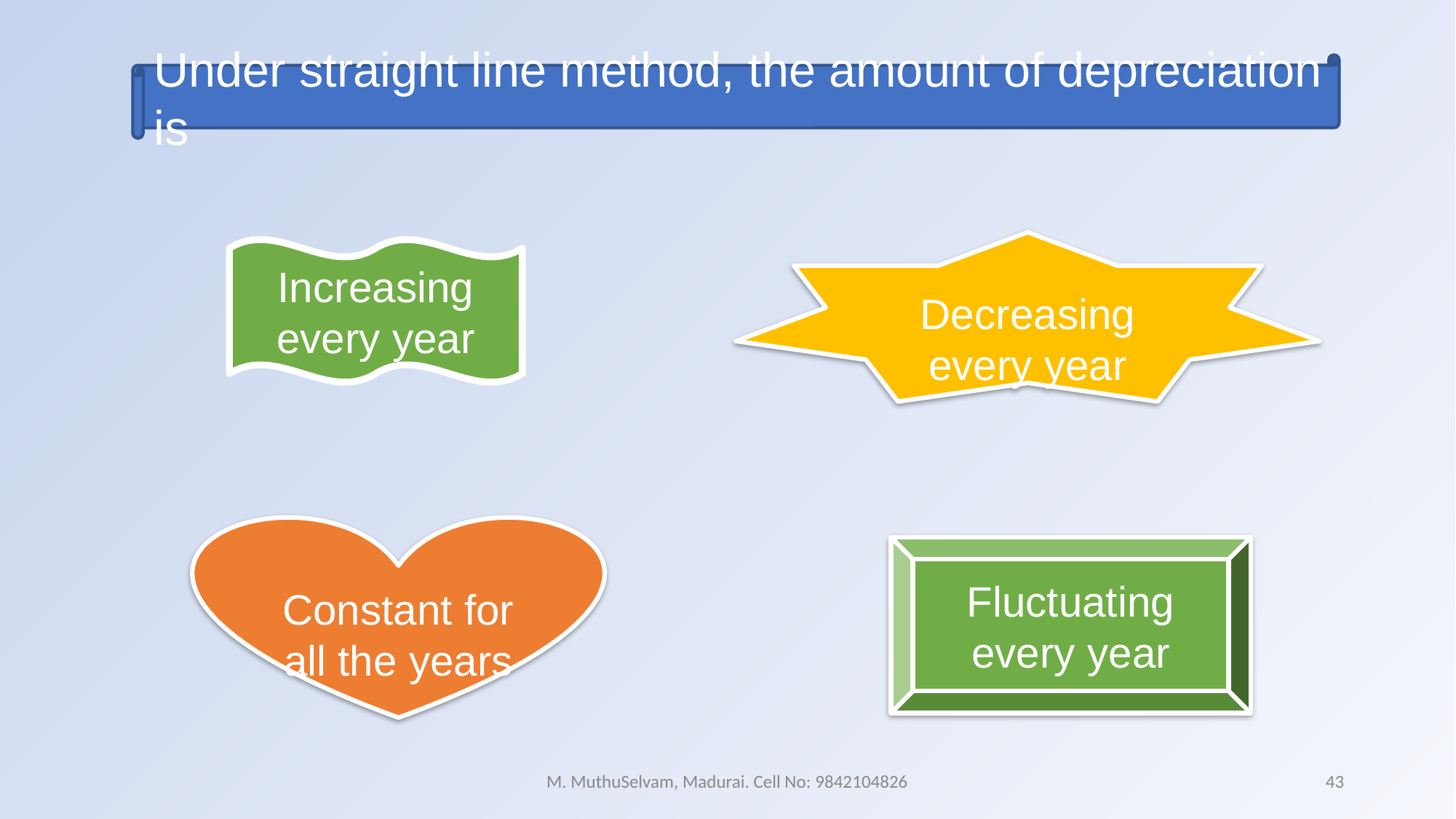

Under straight line method, the amount of depreciation is

Decreasing every year
Increasing every year

Constant for all the years
Fluctuating every year
M. MuthuSelvam, Madurai. Cell No: 9842104826
43